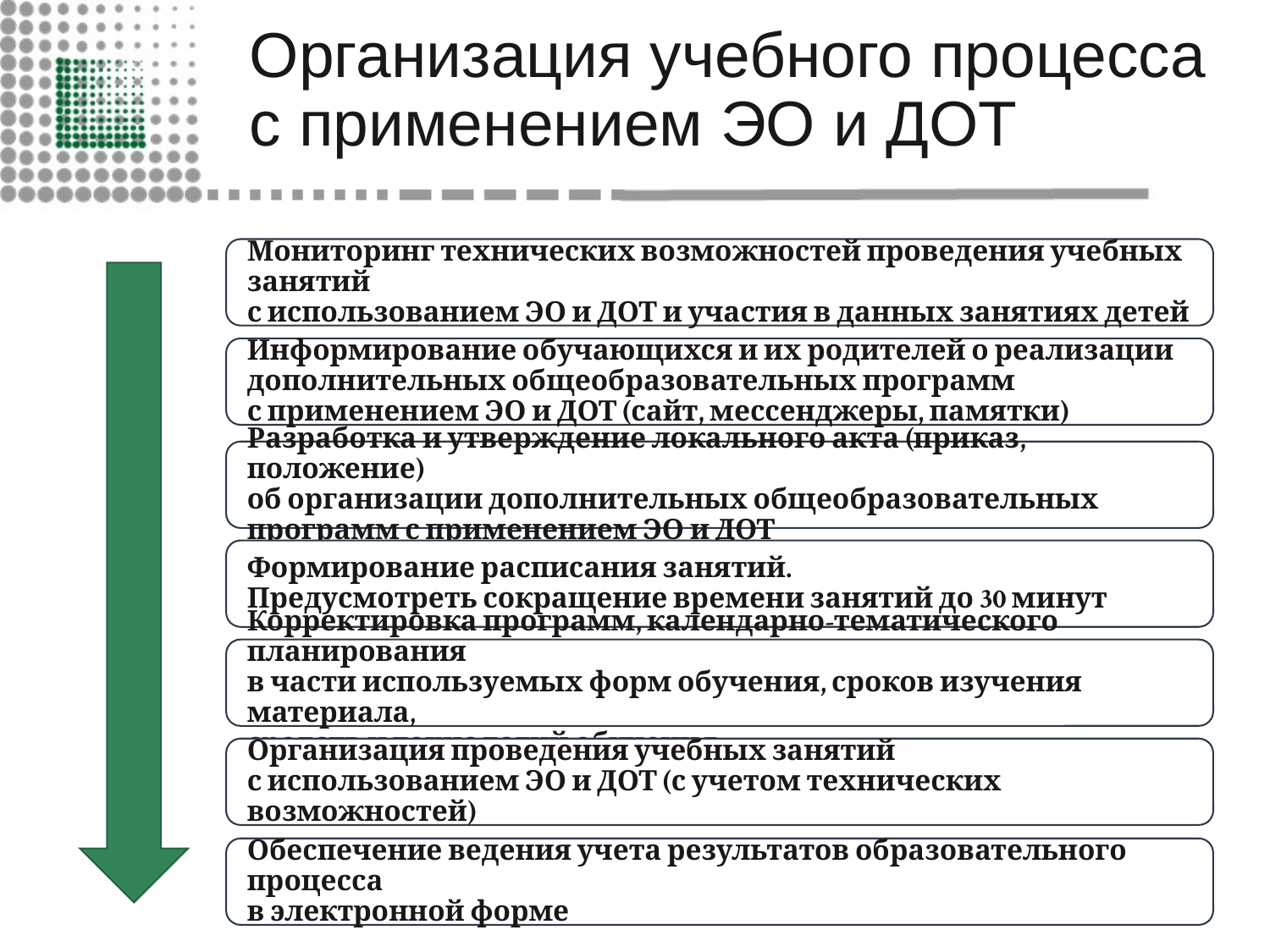

# Организация учебного процесса с применением ЭО и ДОТ

Мониторинг технических возможностей проведения учебных занятий
с использованием ЭО и ДОТ и участия в данных занятиях детей

Информирование обучающихся и их родителей о реализации дополнительных общеобразовательных программ
с применением ЭО и ДОТ (сайт, мессенджеры, памятки)

Разработка и утверждение локального акта (приказ, положение)
об организации дополнительных общеобразовательных программ с применением ЭО и ДОТ

Формирование расписания занятий.
Предусмотреть сокращение времени занятий до 30 минут

Корректировка программ, календарно-тематического планирования
в части используемых форм обучения, сроков изучения материала,
средств и технологий обучения

Организация проведения учебных занятий
с использованием ЭО и ДОТ (с учетом технических возможностей)

Обеспечение ведения учета результатов образовательного процесса
в электронной форме